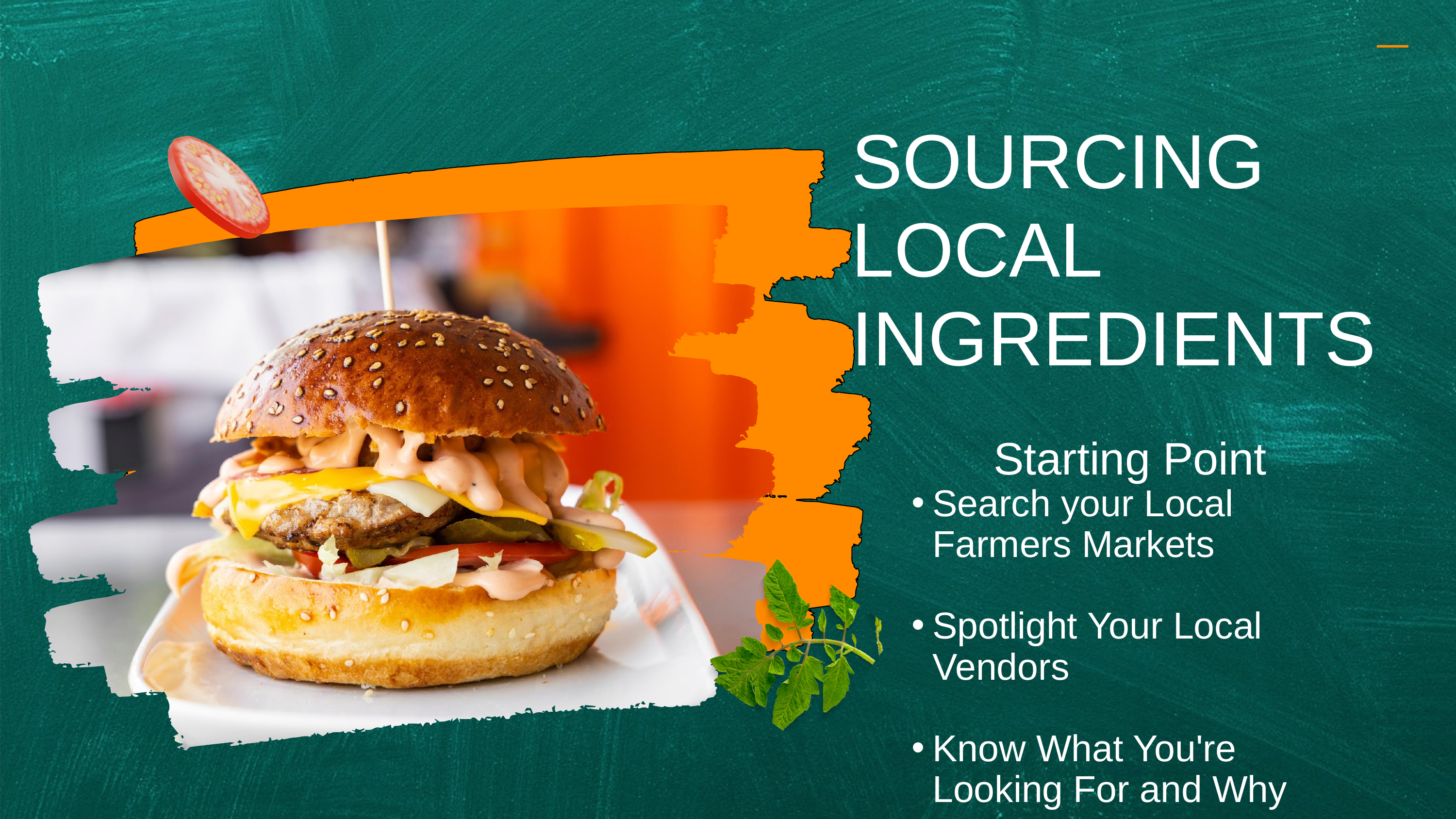

SOURCING LOCAL INGREDIENTS

Starting Point
Search your Local Farmers Markets

Spotlight Your Local Vendors

Know What You're Looking For and Why